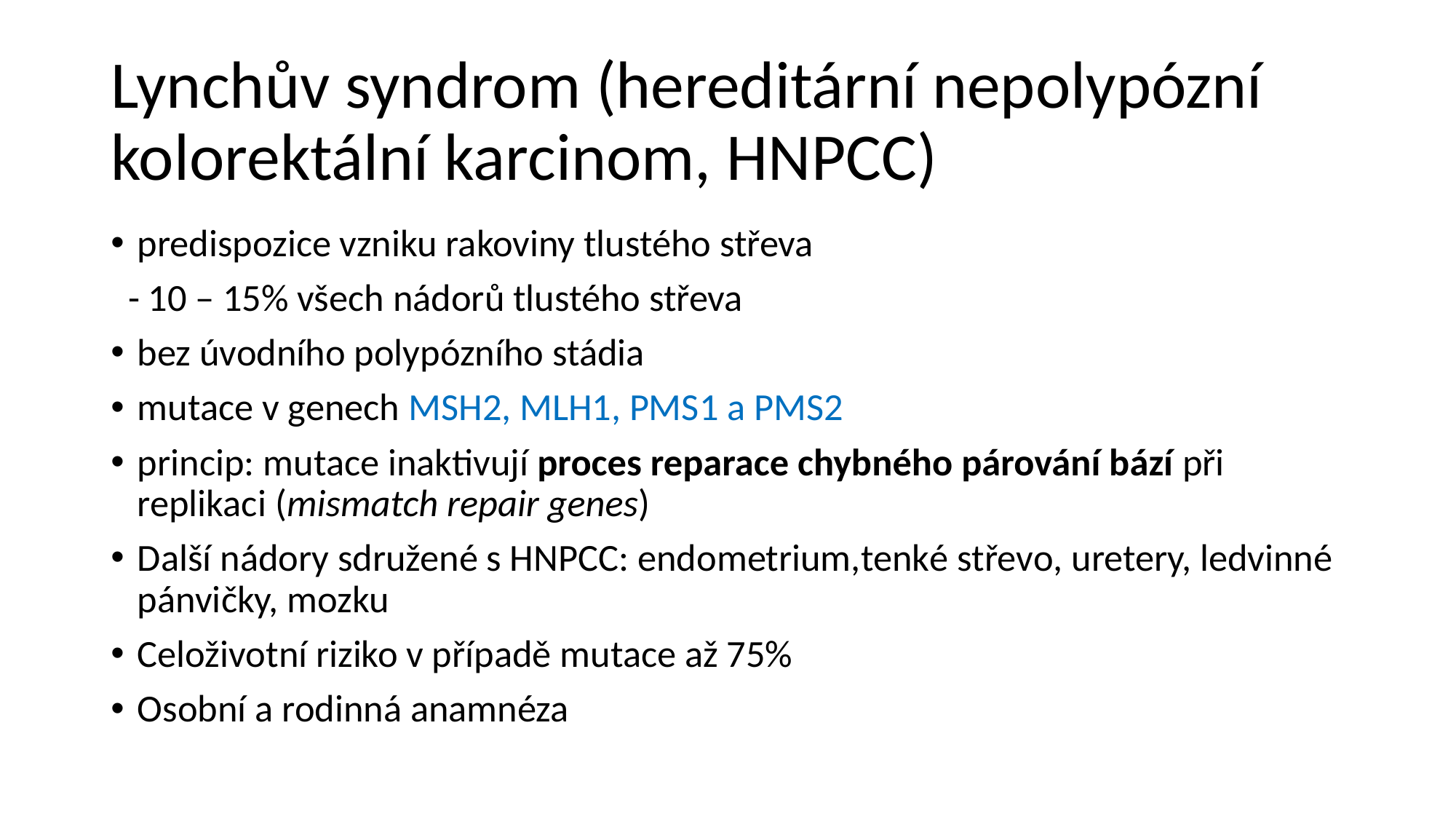

# Lynchův syndrom (hereditární nepolypózní kolorektální karcinom, HNPCC)
predispozice vzniku rakoviny tlustého střeva
  - 10 – 15% všech nádorů tlustého střeva
bez úvodního polypózního stádia
mutace v genech MSH2, MLH1, PMS1 a PMS2
princip: mutace inaktivují proces reparace chybného párování bází při replikaci (mismatch repair genes)
Další nádory sdružené s HNPCC: endometrium,tenké střevo, uretery, ledvinné pánvičky, mozku
Celoživotní riziko v případě mutace až 75%
Osobní a rodinná anamnéza